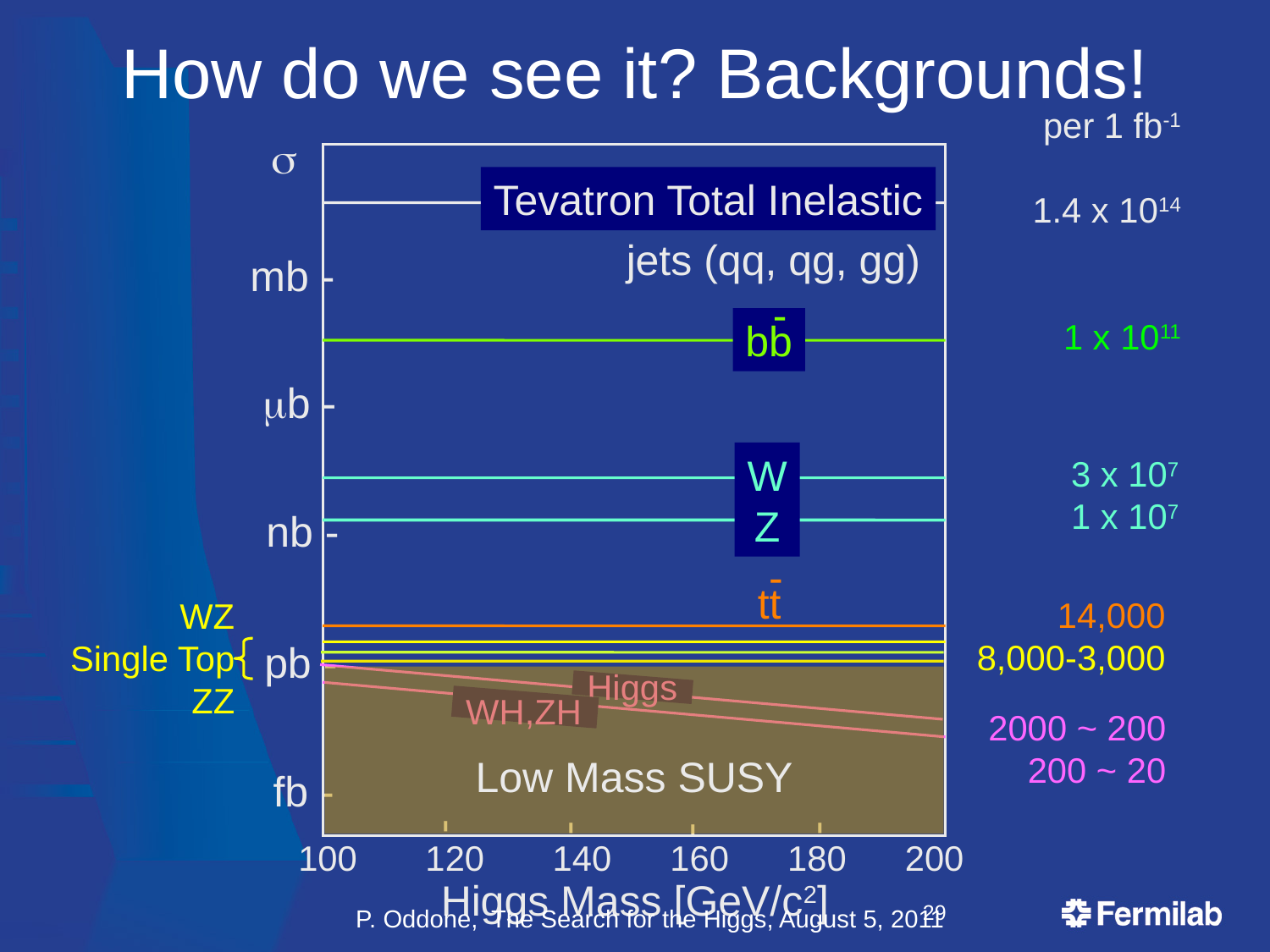

How do we see it? Backgrounds!
per 1 fb-1

1.4 x 1014

1 x 1011
σ

Tevatron Total Inelastic

mb -
-
bb

μb -
W
Z
3 x 107
1 x 107

nb -

-
tt
14,000
8,000-3,000
WZ
Single Top
ZZ

pb -

fb -
-
-
-
-
100       120       140      160      180      200
Higgs Mass [GeV/c2]
jets (qq, qg, gg)
Higgs

WH,ZH

2000 ~ 200
200 ~ 20

Low Mass SUSY

29
P. Oddone,  The Search for the Higgs, August 5, 2011